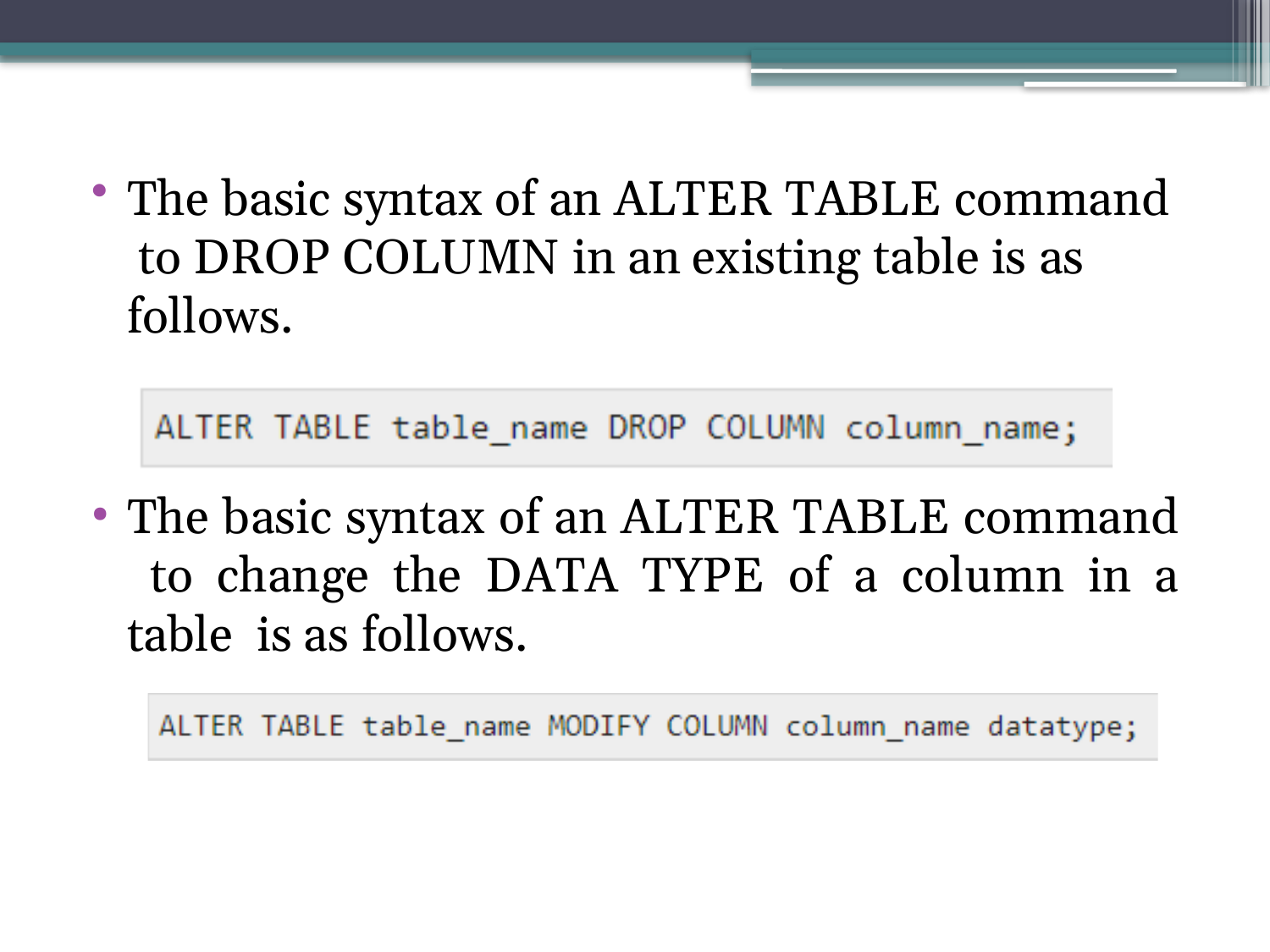

The basic syntax of an ALTER TABLE command  to DROP COLUMN in an existing table is as  follows.

The basic syntax of an ALTER TABLE command  to change the DATA TYPE of a column in a table  is as follows.